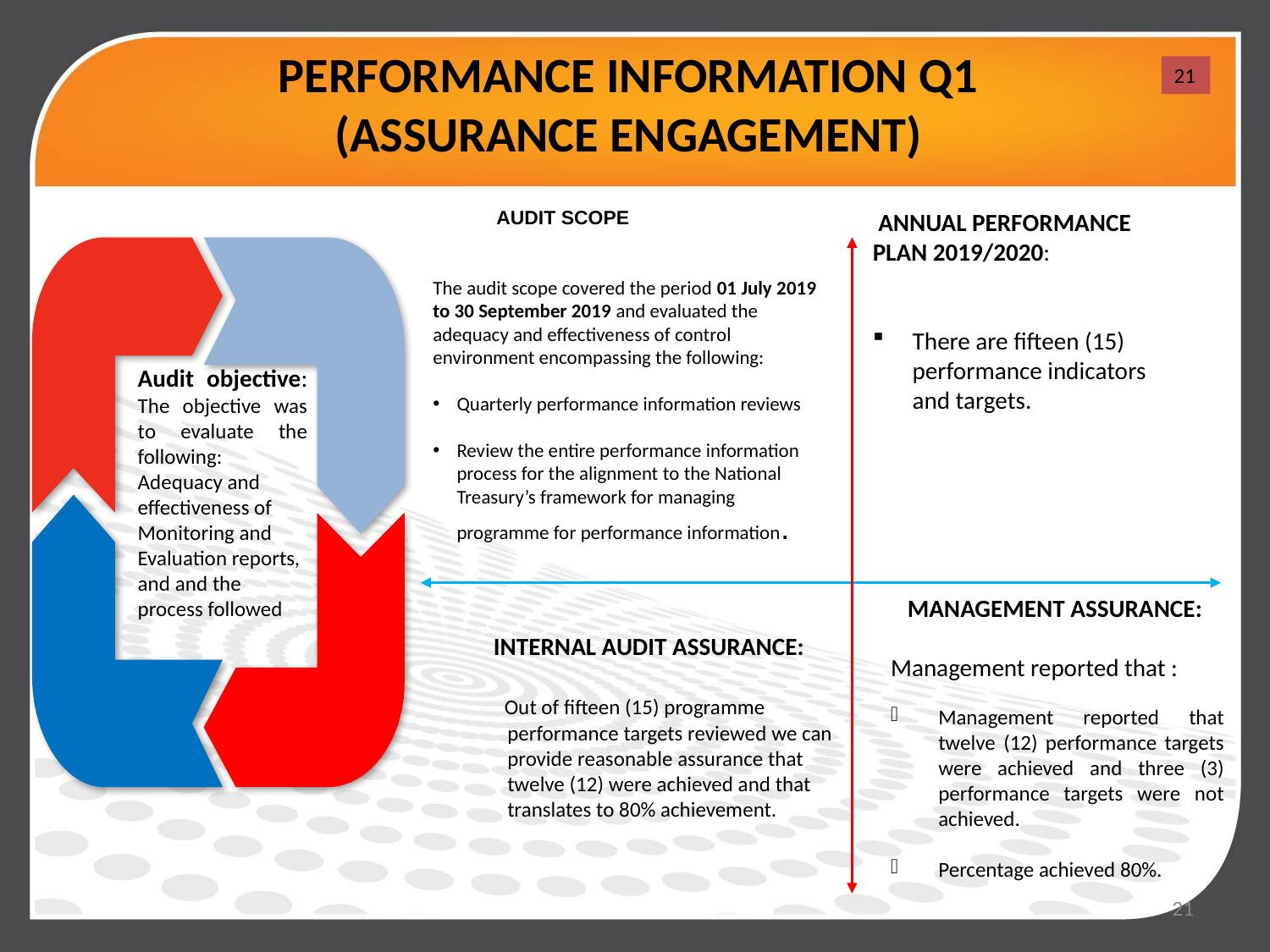

# PERFORMANCE INFORMATION Q1 (ASSURANCE ENGAGEMENT)
21
AUDIT SCOPE

The audit scope covered the period 01 July 2019 to 30 September 2019 and evaluated the adequacy and effectiveness of control environment encompassing the following:

Quarterly performance information reviews

Review the entire performance information process for the alignment to the National Treasury’s framework for managing programme for performance information.
 ANNUAL PERFORMANCE PLAN 2019/2020:

There are fifteen (15) performance indicators and targets.

Audit objective: The objective was to evaluate the following:
Adequacy and effectiveness of Monitoring and Evaluation reports, and and the process followed

MANAGEMENT ASSURANCE:

Management reported that :

Management reported that twelve (12) performance targets were achieved and three (3) performance targets were not achieved.

Percentage achieved 80%.

   INTERNAL AUDIT ASSURANCE:

    Out of fifteen (15) programme performance targets reviewed we can provide reasonable assurance that twelve (12) were achieved and that translates to 80% achievement.

21